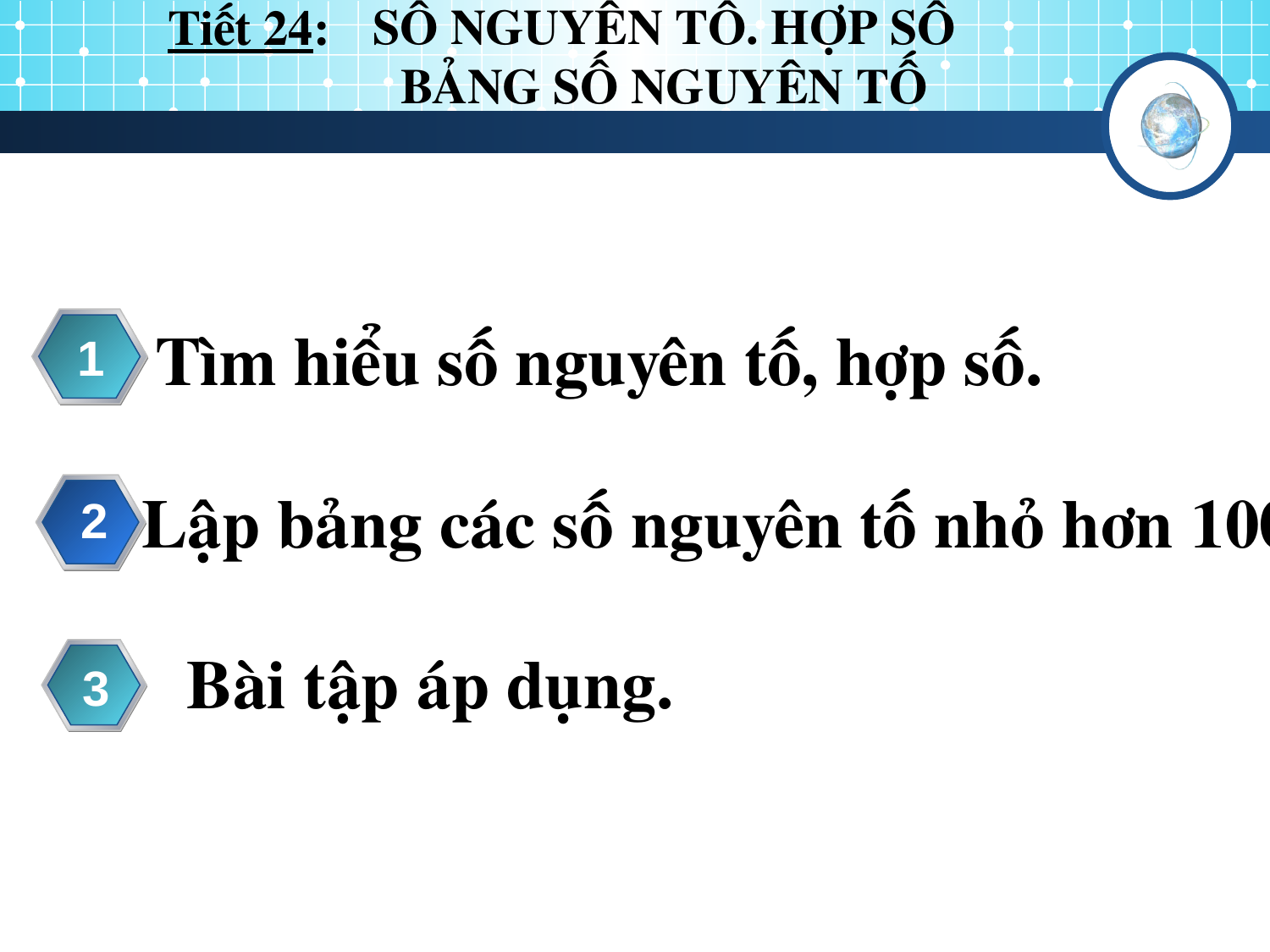

Tiết 24:
# SỐ NGUYÊN TỐ. HỢP SỐ BẢNG SỐ NGUYÊN TỐ

Tìm hiểu số nguyên tố, hợp số.
1
Lập bảng các số nguyên tố nhỏ hơn 100.

2
 Bài tập áp dụng.

3